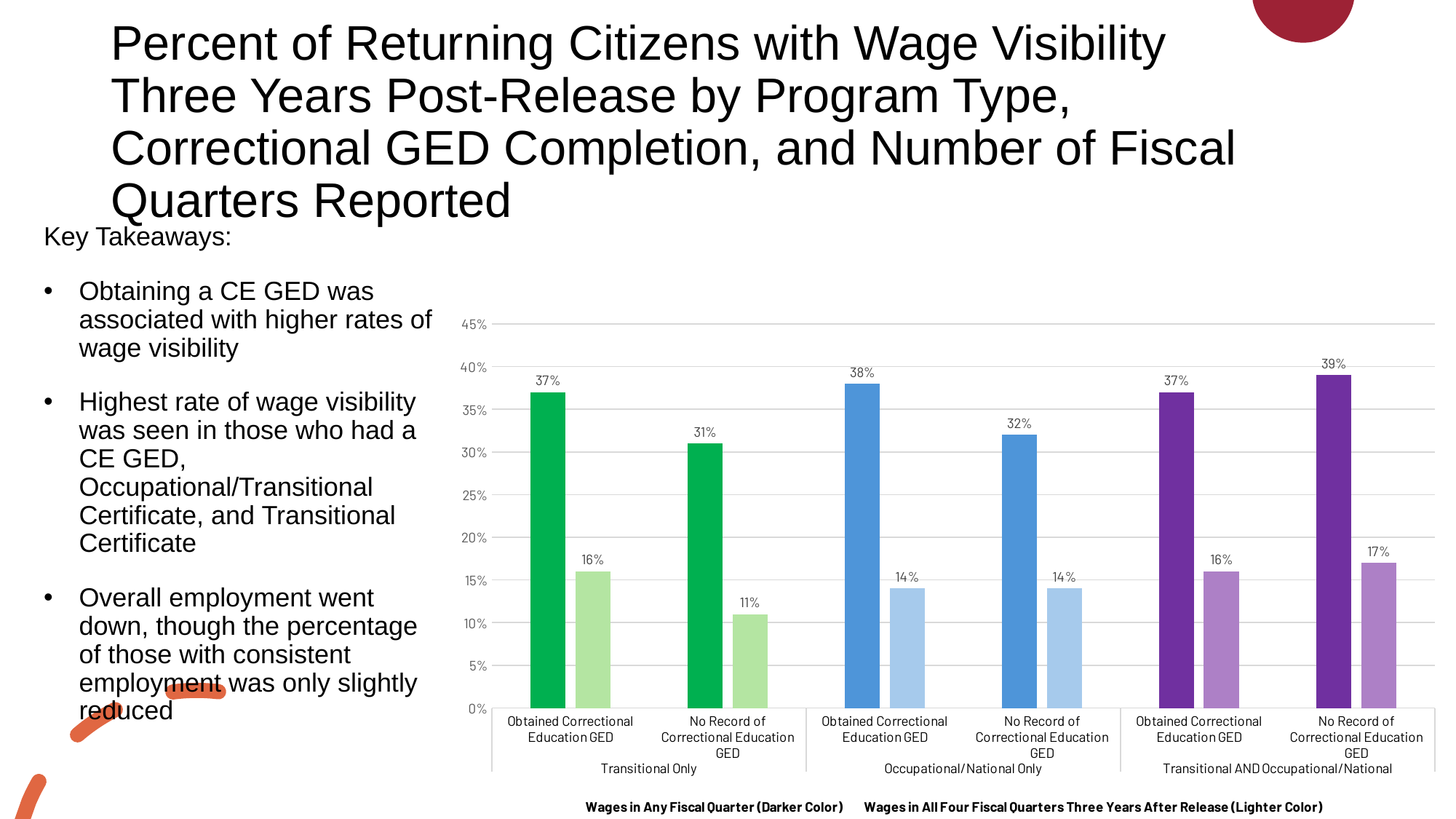

# Percent of Returning Citizens with Wage Visibility Three Years Post-Release by Program Type, Correctional GED Completion, and Number of Fiscal Quarters Reported
Key Takeaways:
Obtaining a CE GED was associated with higher rates of wage visibility
Highest rate of wage visibility was seen in those who had a CE GED, Occupational/Transitional Certificate, and Transitional Certificate
Overall employment went down, though the percentage of those with consistent employment was only slightly reduced

### Chart

| Category | Wages in Any Fiscal Quarter (Darker Color) | Wages in All Four Fiscal Quarters Three Years After Release (Lighter Color) |
|---|---|---|
| Obtained Correctional Education GED | 0.37 | 0.16 |
| No Record of Correctional Education GED | 0.31 | 0.11 |
| Obtained Correctional Education GED | 0.38 | 0.14 |
| No Record of Correctional Education GED | 0.32 | 0.14 |
| Obtained Correctional Education GED | 0.37 | 0.16 |
| No Record of Correctional Education GED | 0.39 | 0.17 |